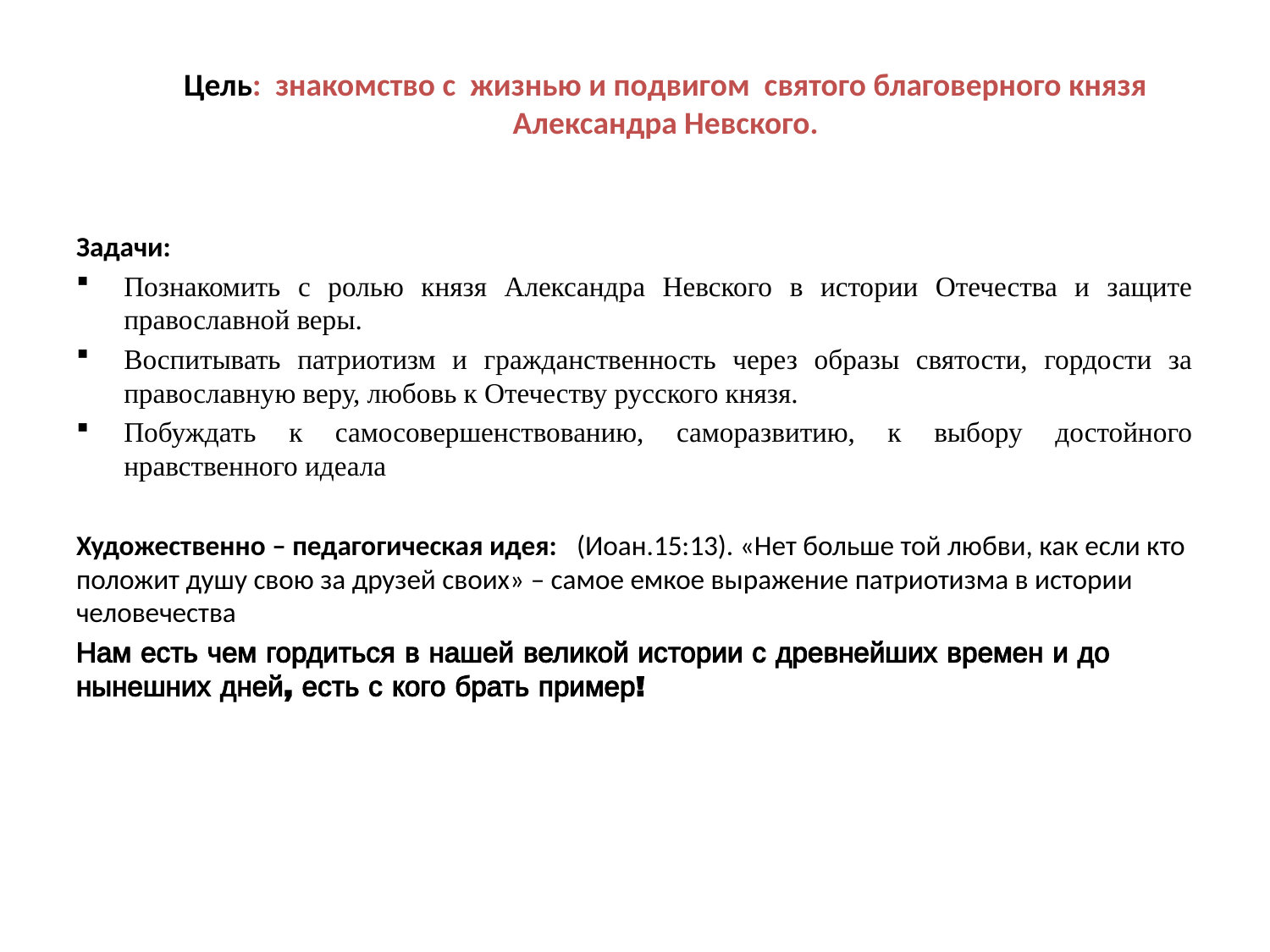

# Цель:  знакомство с  жизнью и подвигом  святого благоверного князя Александра Невского.
Задачи:
Познакомить с ролью князя Александра Невского в истории Отечества и защите православной веры.
Воспитывать патриотизм и гражданственность через образы святости, гордости за православную веру, любовь к Отечеству русского князя.
Побуждать к самосовершенствованию, саморазвитию, к выбору достойного нравственного идеала

Художественно – педагогическая идея:   (Иоан.15:13). «Нет больше той любви, как если кто положит душу свою за друзей своих» – самое емкое выражение патриотизма в истории человечества
Нам есть чем гордиться в нашей великой истории с древнейших времен и до нынешних дней, есть с кого брать пример!